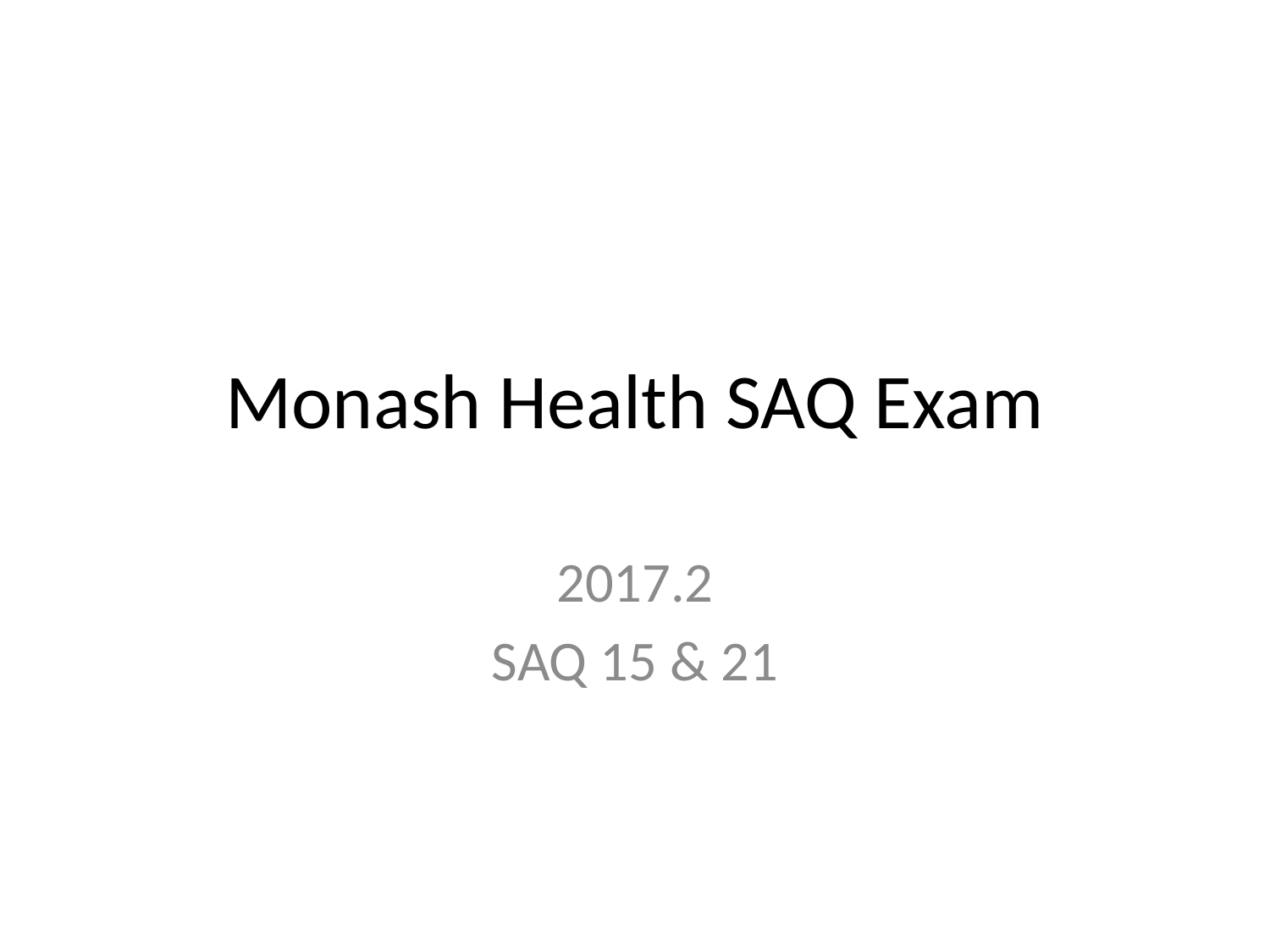

# Monash Health SAQ Exam
2017.2
SAQ 15 & 21